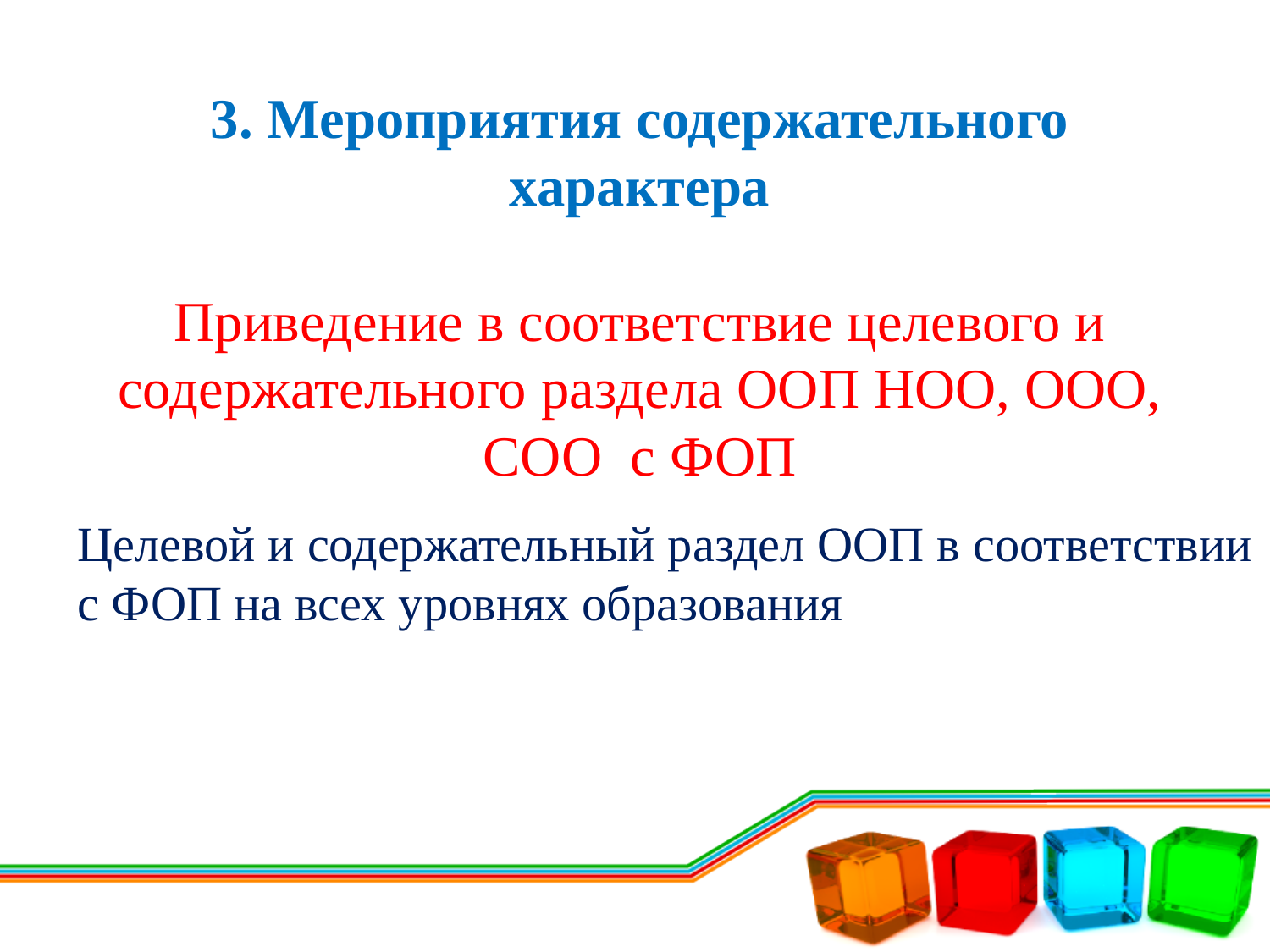

3. Мероприятия содержательного характера

Приведение в соответствие целевого и содержательного раздела ООП НОО, ООО, СОО  с ФОП
Целевой и содержательный раздел ООП в соответствии с ФОП на всех уровнях образования